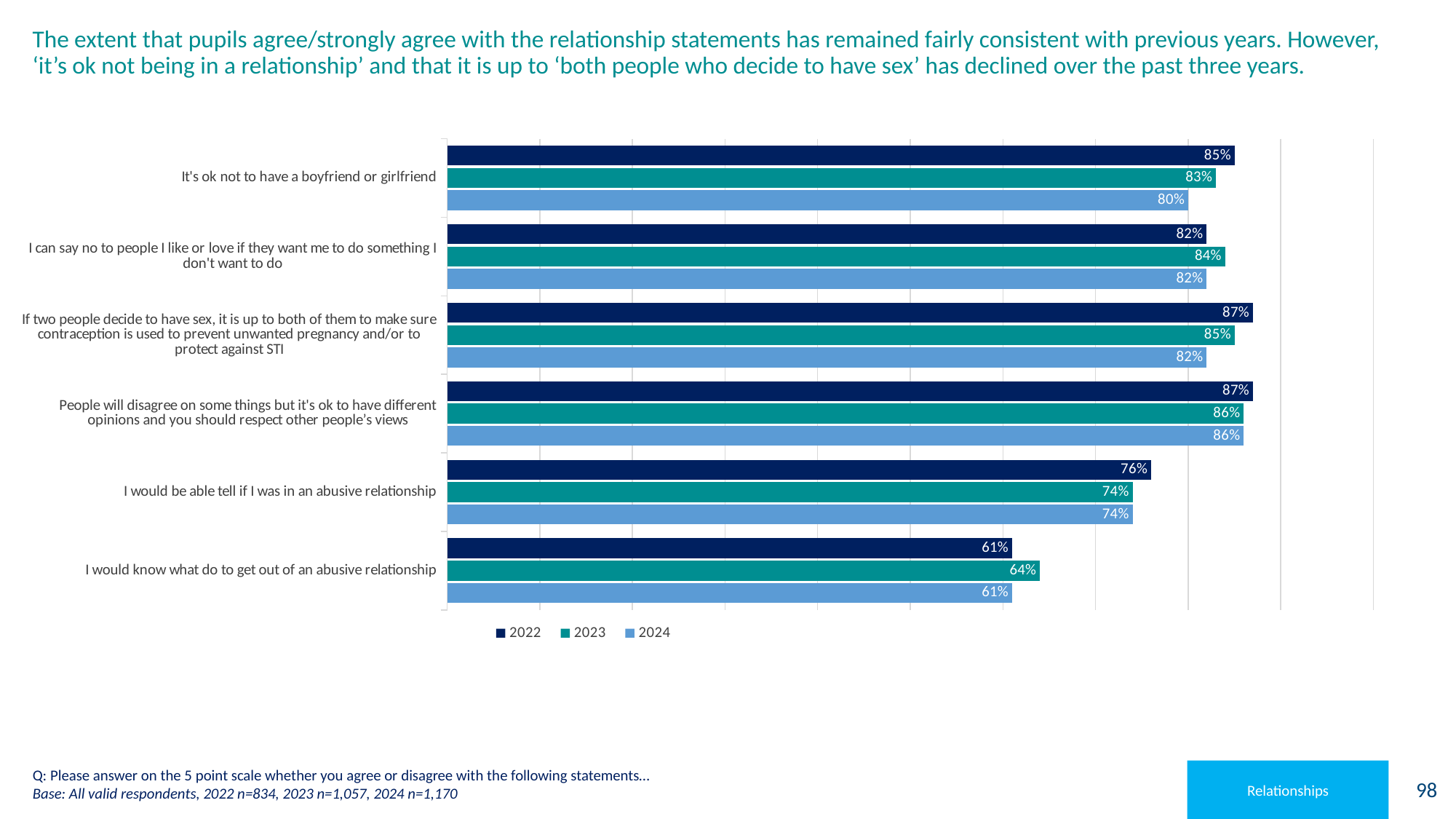

# The extent that pupils agree/strongly agree with the relationship statements has remained fairly consistent with previous years. However, ‘it’s ok not being in a relationship’ and that it is up to ‘both people who decide to have sex’ has declined over the past three years.

### Chart

| Category | 2024 | 2023 | 2022 |
|---|---|---|---|
| I would know what do to get out of an abusive relationship | 0.61 | 0.64 | 0.61 |
| I would be able tell if I was in an abusive relationship | 0.74 | 0.74 | 0.76 |
| People will disagree on some things but it's ok to have different opinions and you should respect other people’s views | 0.86 | 0.86 | 0.87 |
| If two people decide to have sex, it is up to both of them to make sure contraception is used to prevent unwanted pregnancy and/or to protect against STI | 0.82 | 0.85 | 0.87 |
| I can say no to people I like or love if they want me to do something I don't want to do | 0.82 | 0.84 | 0.82 |
| It's ok not to have a boyfriend or girlfriend | 0.8 | 0.83 | 0.85 |
Q: Please answer on the 5 point scale whether you agree or disagree with the following statements…
Base: All valid respondents, 2022 n=834, 2023 n=1,057, 2024 n=1,170
Relationships